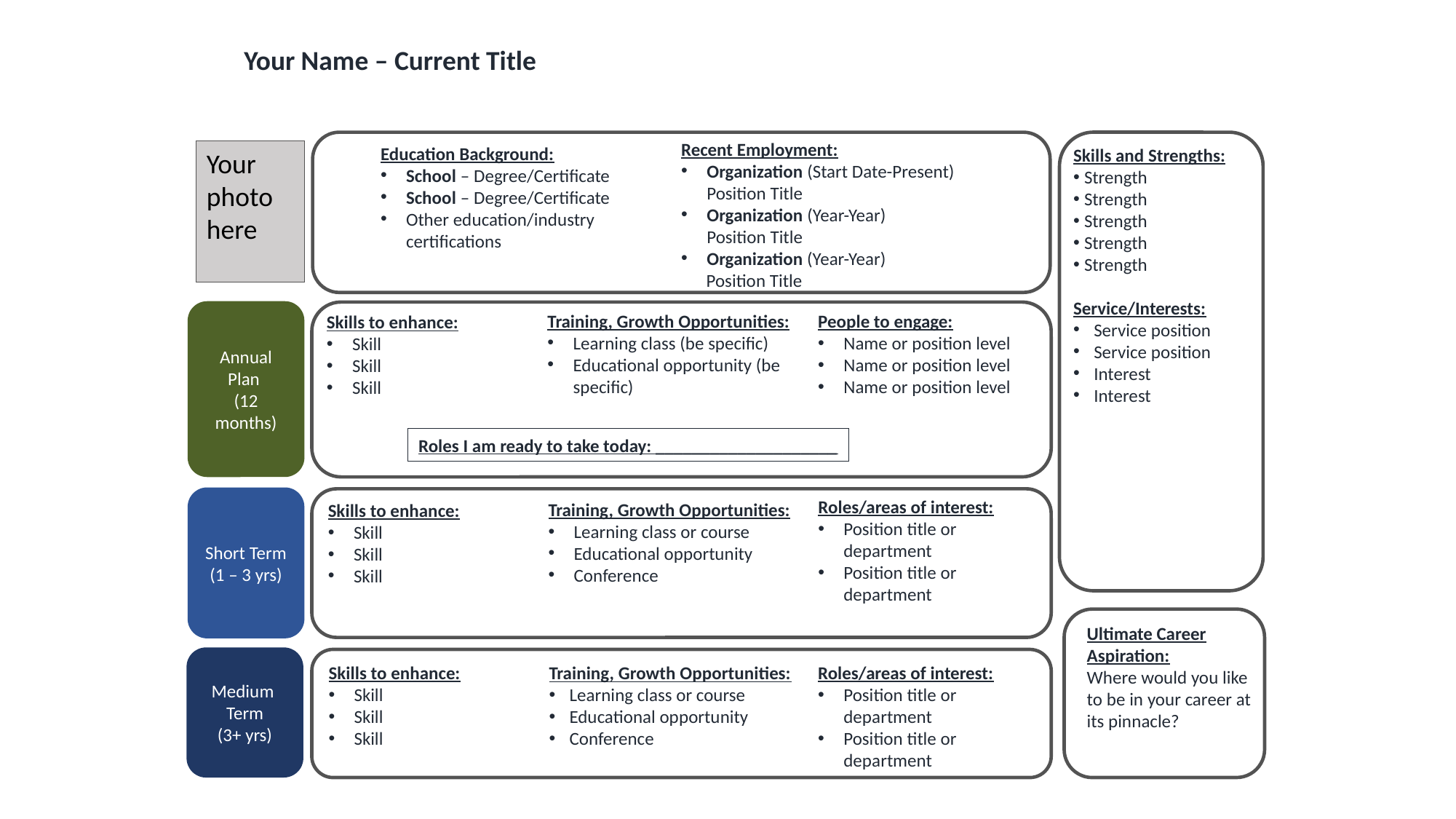

Your Name – Current Title

Recent Employment:
Organization (Start Date-Present)                      Position Title
Organization (Year-Year)                                      Position Title
Organization (Year-Year)
      Position Title
Education Background:
School – Degree/Certificate
School – Degree/Certificate
Other education/industry certifications
Skills and Strengths:
Strength
Strength
Strength
Strength
Strength

Service/Interests:
Service position
Service position
Interest
Interest

Your photo here

Annual Plan
(12 months)

Training, Growth Opportunities:
Learning class (be specific)
Educational opportunity (be specific)
People to engage:
Name or position level
Name or position level
Name or position level

Skills to enhance:
Skill
Skill
Skill

Roles I am ready to take today: ____________________
Short Term
(1 – 3 yrs)

Roles/areas of interest:
Position title or department
Position title or department
Training, Growth Opportunities:
Learning class or course
Educational opportunity
Conference

Skills to enhance:
Skill
Skill
Skill

Ultimate Career Aspiration:
Where would you like to be in your career at its pinnacle?
Medium  Term
(3+ yrs)

Skills to enhance:
Skill
Skill
Skill

Roles/areas of interest:
Position title or department
Position title or department
Training, Growth Opportunities:
Learning class or course
Educational opportunity
Conference